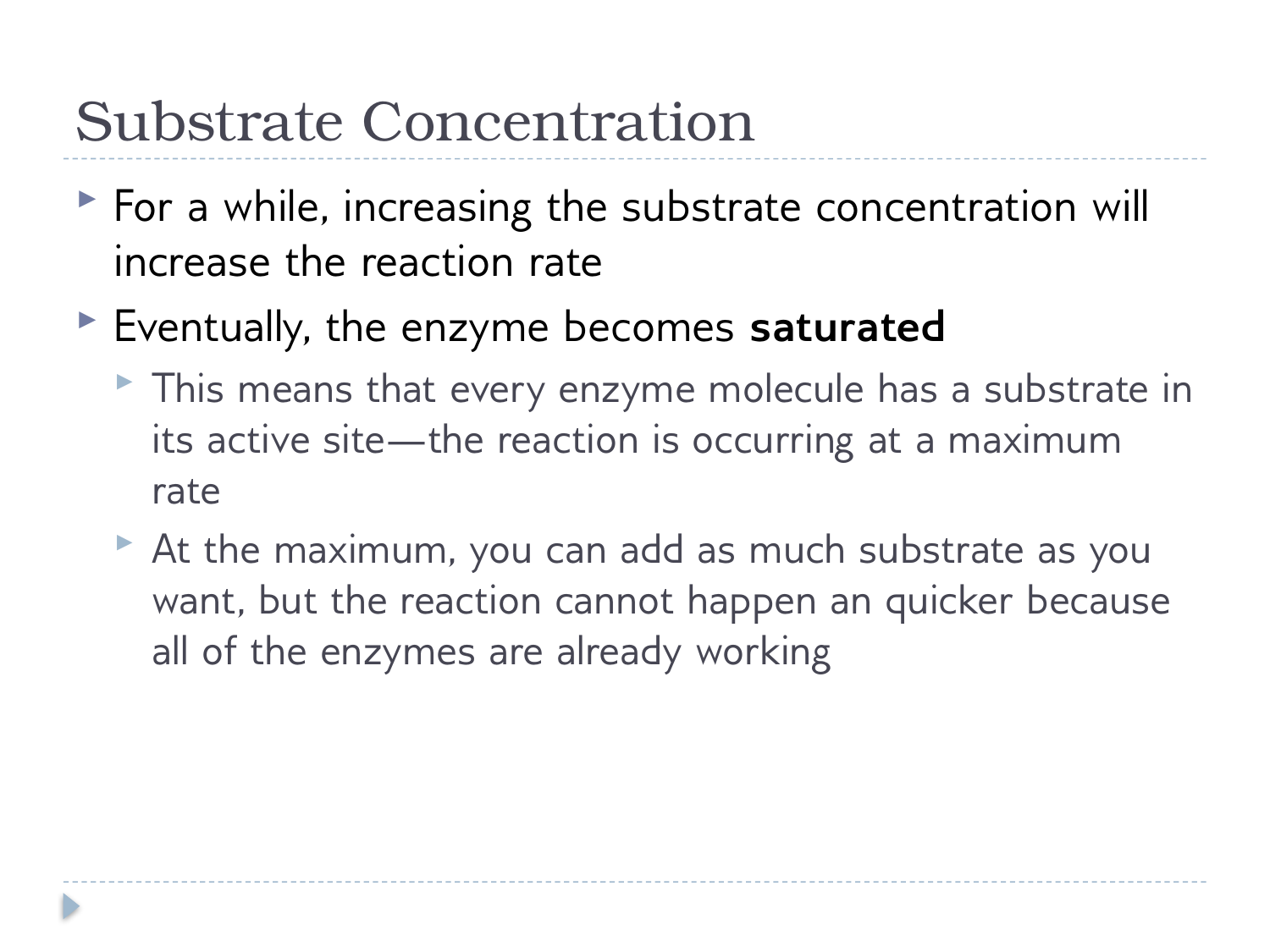

# Substrate Concentration
For a while, increasing the substrate concentration will increase the reaction rate
Eventually, the enzyme becomes saturated
This means that every enzyme molecule has a substrate in its active site—the reaction is occurring at a maximum rate
At the maximum, you can add as much substrate as you want, but the reaction cannot happen an quicker because all of the enzymes are already working